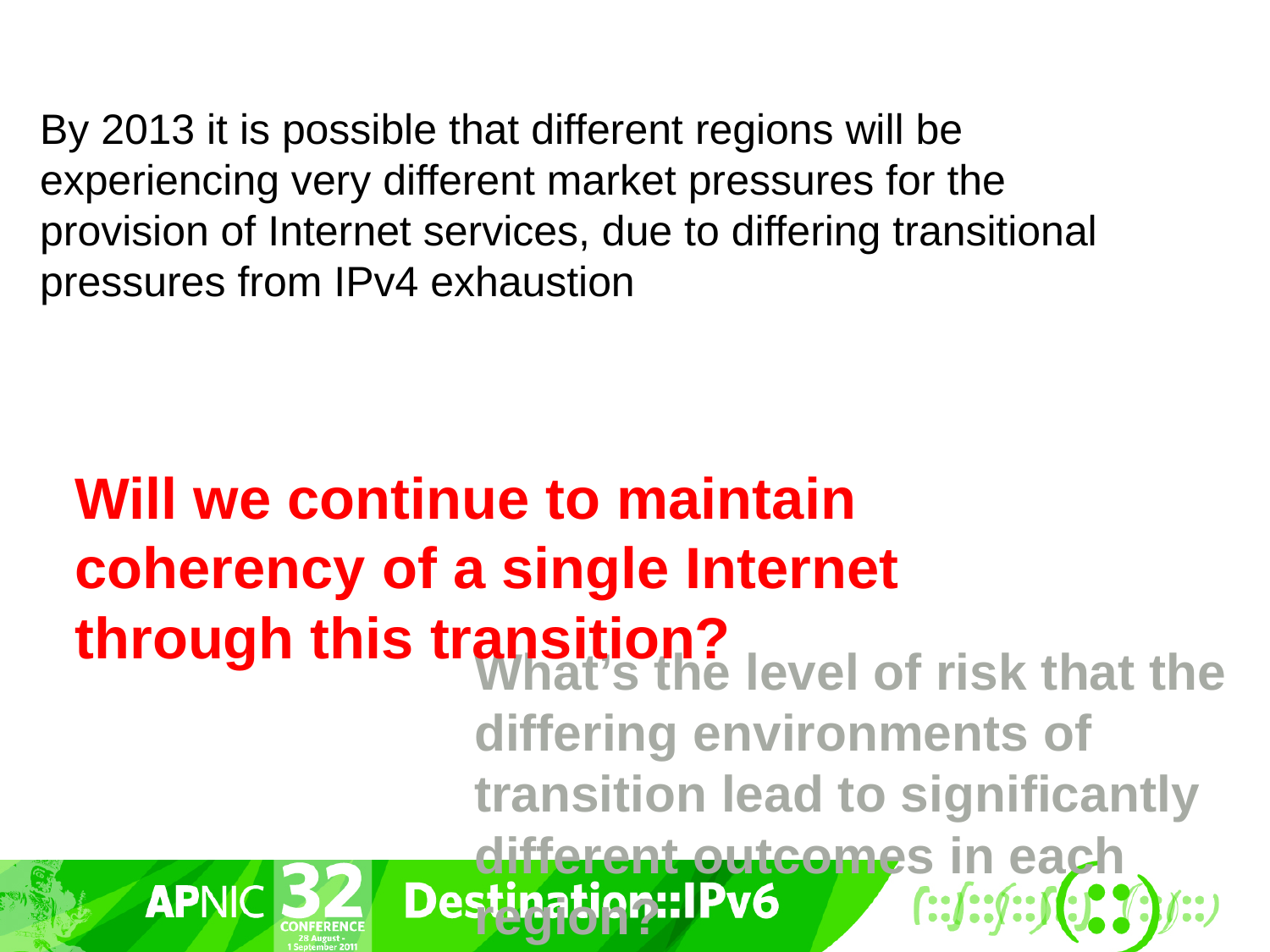

By 2013 it is possible that different regions will be experiencing very different market pressures for the provision of Internet services, due to differing transitional pressures from IPv4 exhaustion

Will we continue to maintain coherency of a single Internet through this transition?

What’s the level of risk that the differing environments of transition lead to significantly different outcomes in each region?